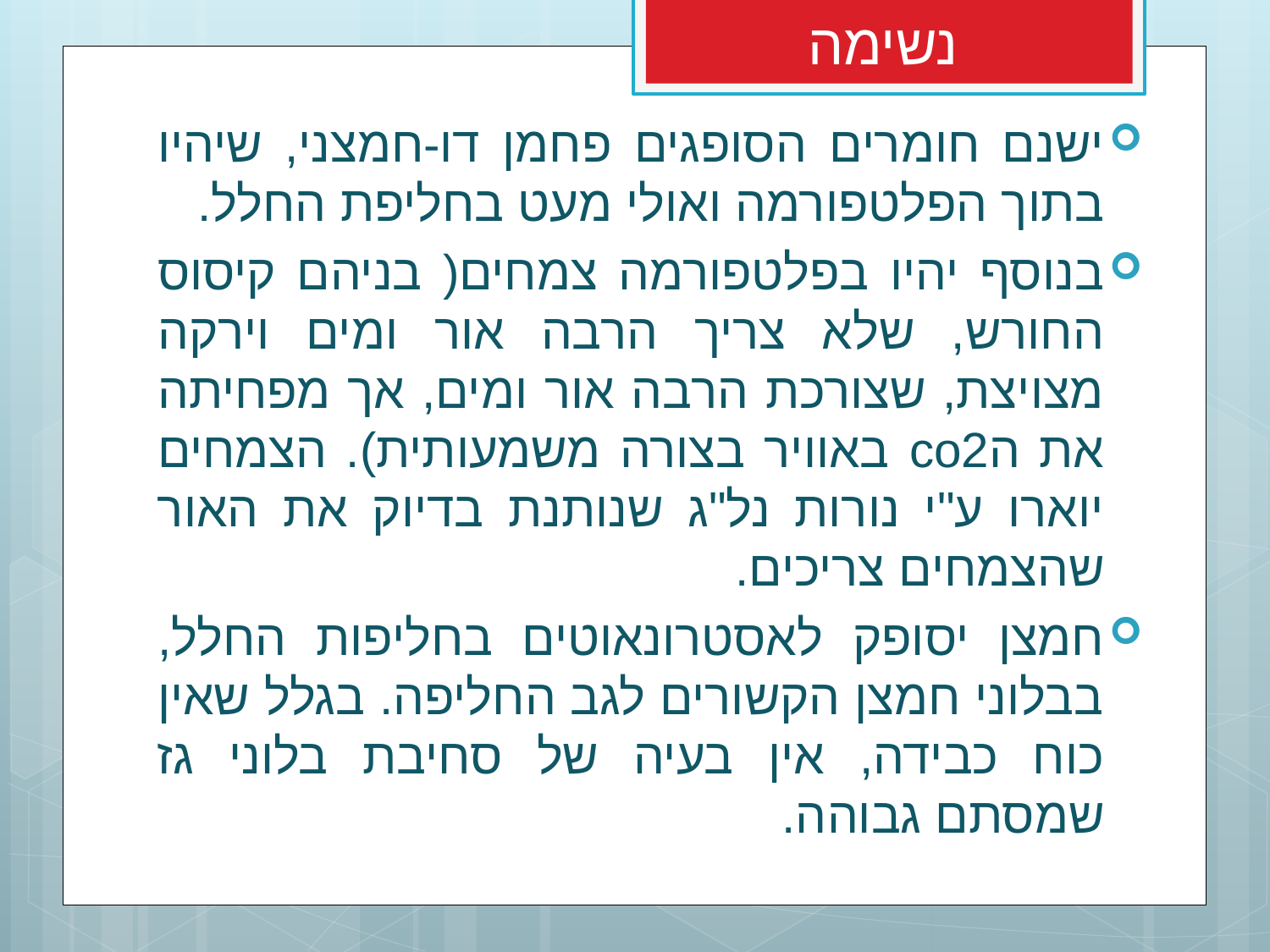

נשימה
ישנם חומרים הסופגים פחמן דו-חמצני, שיהיו בתוך הפלטפורמה ואולי מעט בחליפת החלל.
בנוסף יהיו בפלטפורמה צמחים( בניהם קיסוס החורש, שלא צריך הרבה אור ומים וירקה מצויצת, שצורכת הרבה אור ומים, אך מפחיתה את הco2 באוויר בצורה משמעותית). הצמחים יוארו ע"י נורות נל"ג שנותנת בדיוק את האור שהצמחים צריכים.
חמצן יסופק לאסטרונאוטים בחליפות החלל, בבלוני חמצן הקשורים לגב החליפה. בגלל שאין כוח כבידה, אין בעיה של סחיבת בלוני גז שמסתם גבוהה.